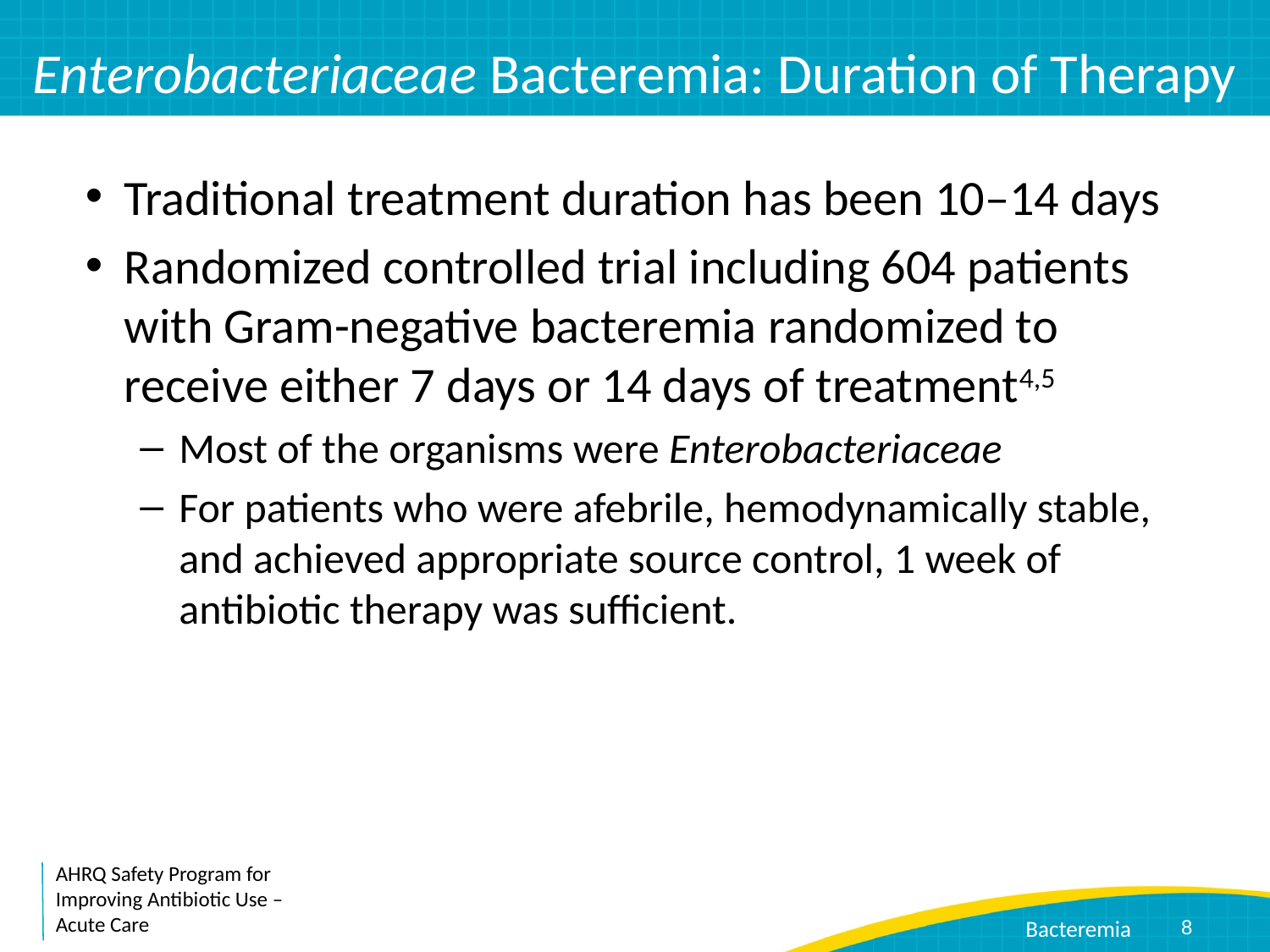

# Enterobacteriaceae Bacteremia: Duration of Therapy
Traditional treatment duration has been 10–14 days
Randomized controlled trial including 604 patients with Gram-negative bacteremia randomized to receive either 7 days or 14 days of treatment4,5
Most of the organisms were Enterobacteriaceae
For patients who were afebrile, hemodynamically stable, and achieved appropriate source control, 1 week of antibiotic therapy was sufficient.
8